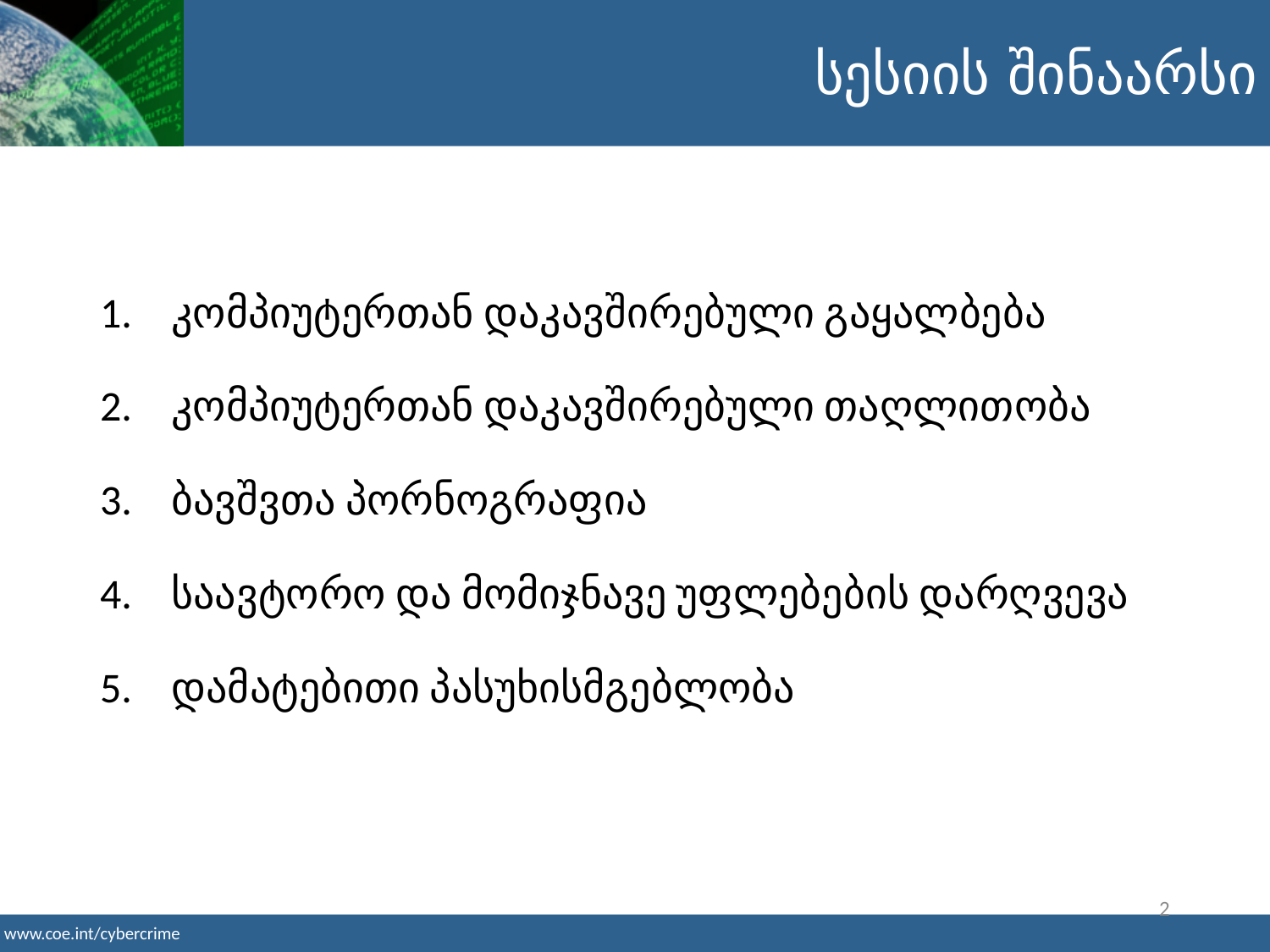

სესიის შინაარსი

კომპიუტერთან დაკავშირებული გაყალბება
კომპიუტერთან დაკავშირებული თაღლითობა
ბავშვთა პორნოგრაფია
საავტორო და მომიჯნავე უფლებების დარღვევა
დამატებითი პასუხისმგებლობა

2